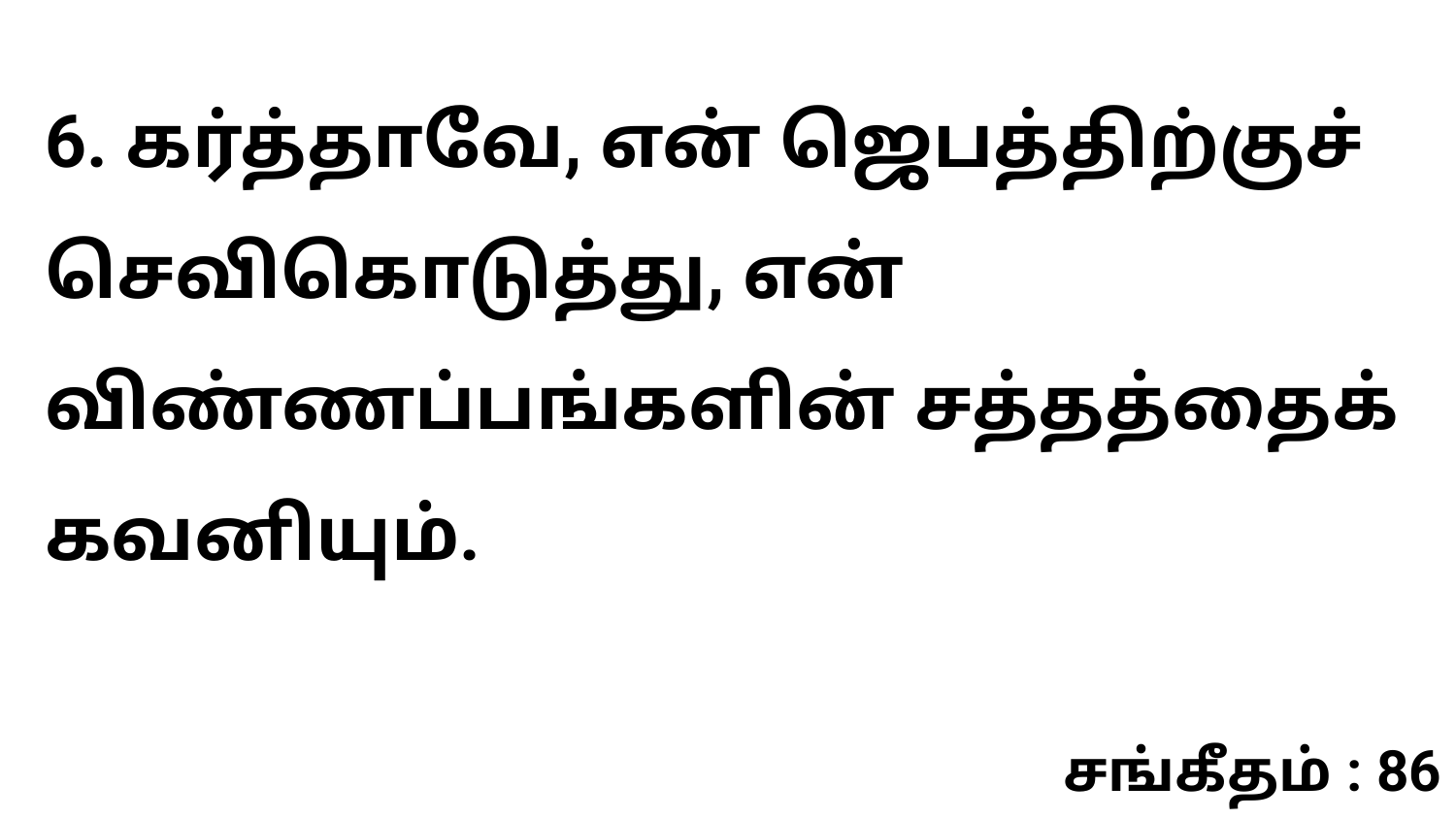

6. கர்த்தாவே, என் ஜெபத்திற்குச் செவிகொடுத்து, என் விண்ணப்பங்களின் சத்தத்தைக் கவனியும்.
சங்கீதம் : 86